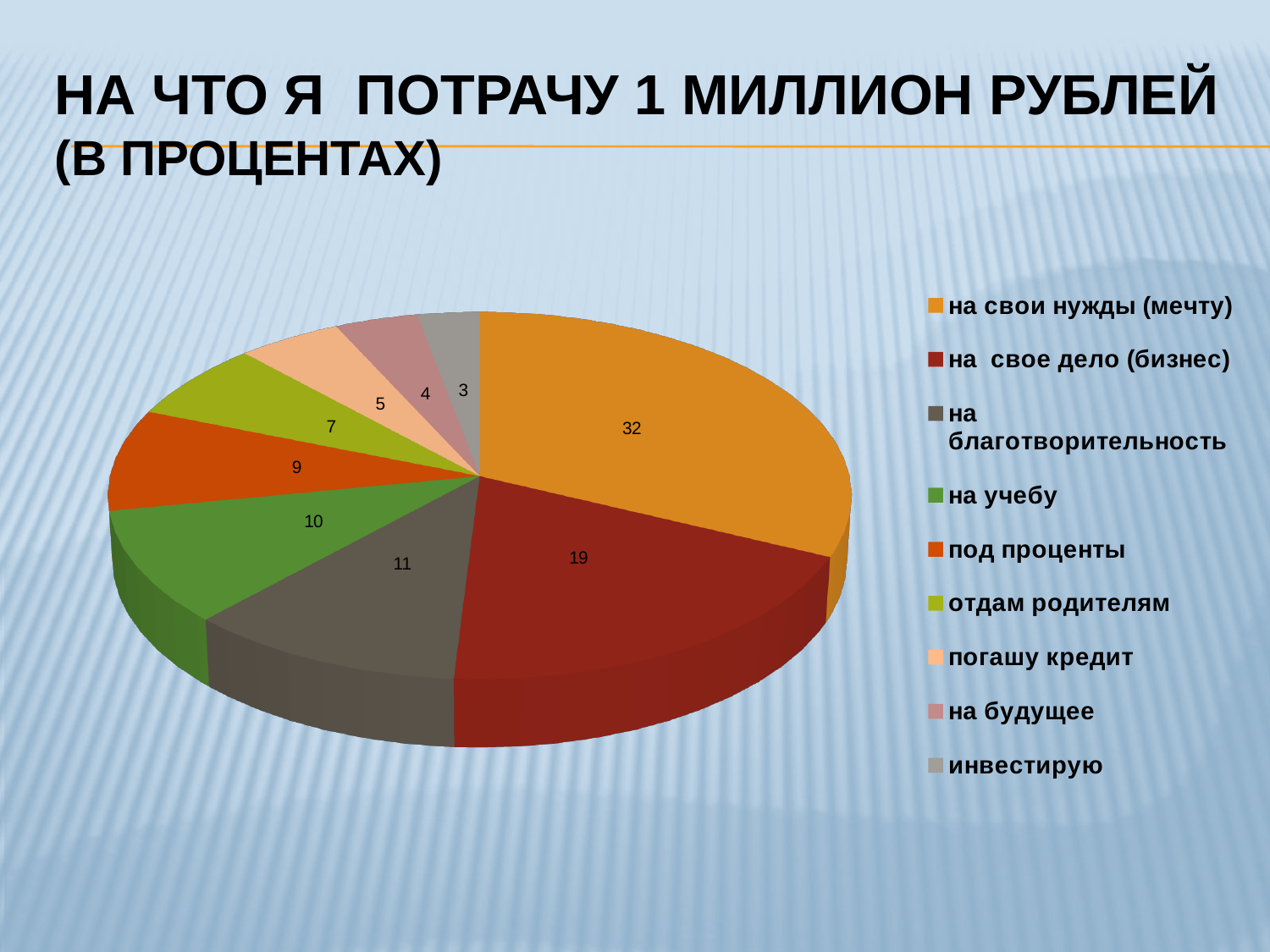

# На что я  потрачу 1 миллион рублей (в процентах)

[unsupported chart]